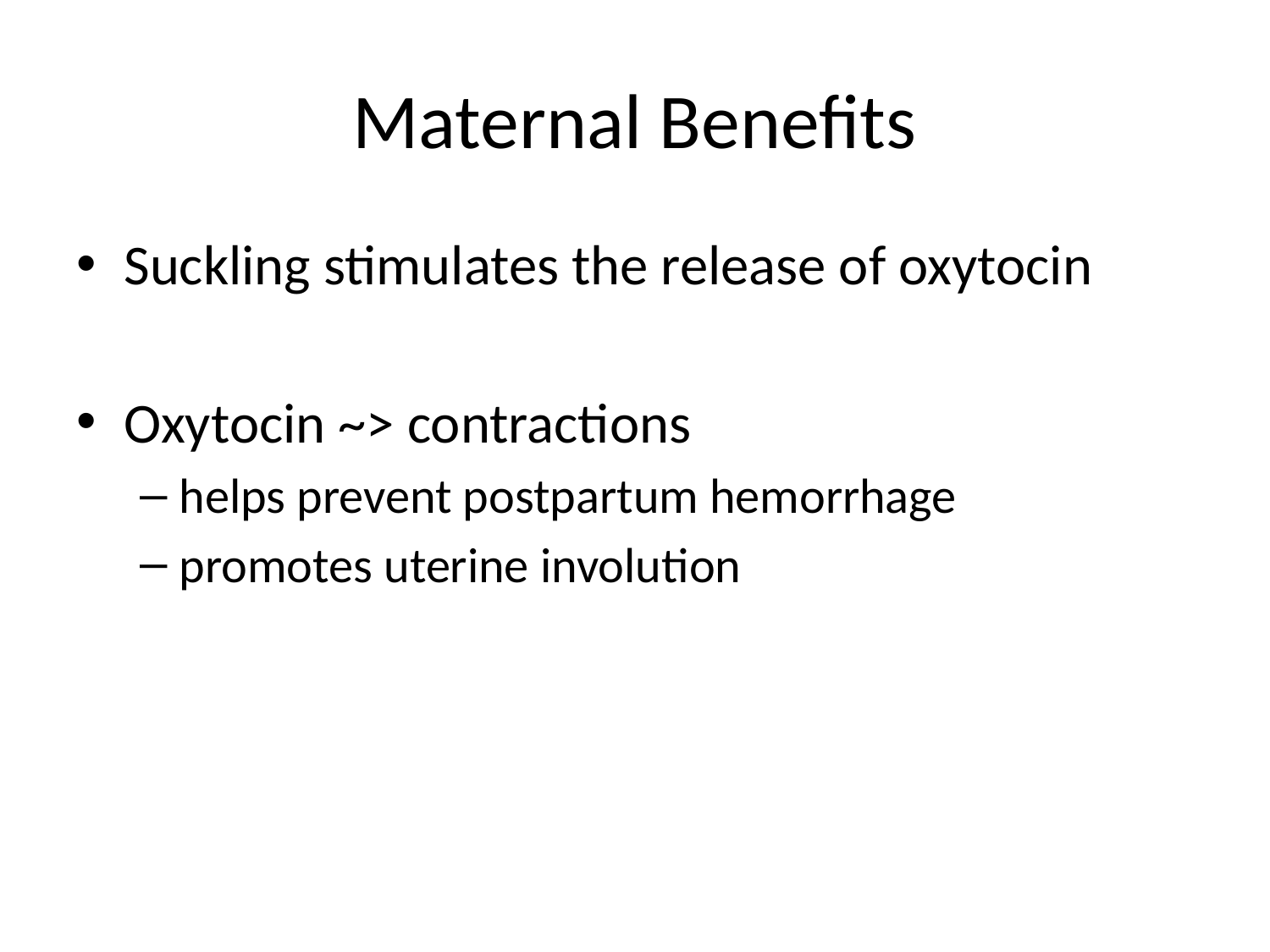

# Maternal Benefits
Suckling stimulates the release of oxytocin

Oxytocin ~> contractions
helps prevent postpartum hemorrhage
promotes uterine involution